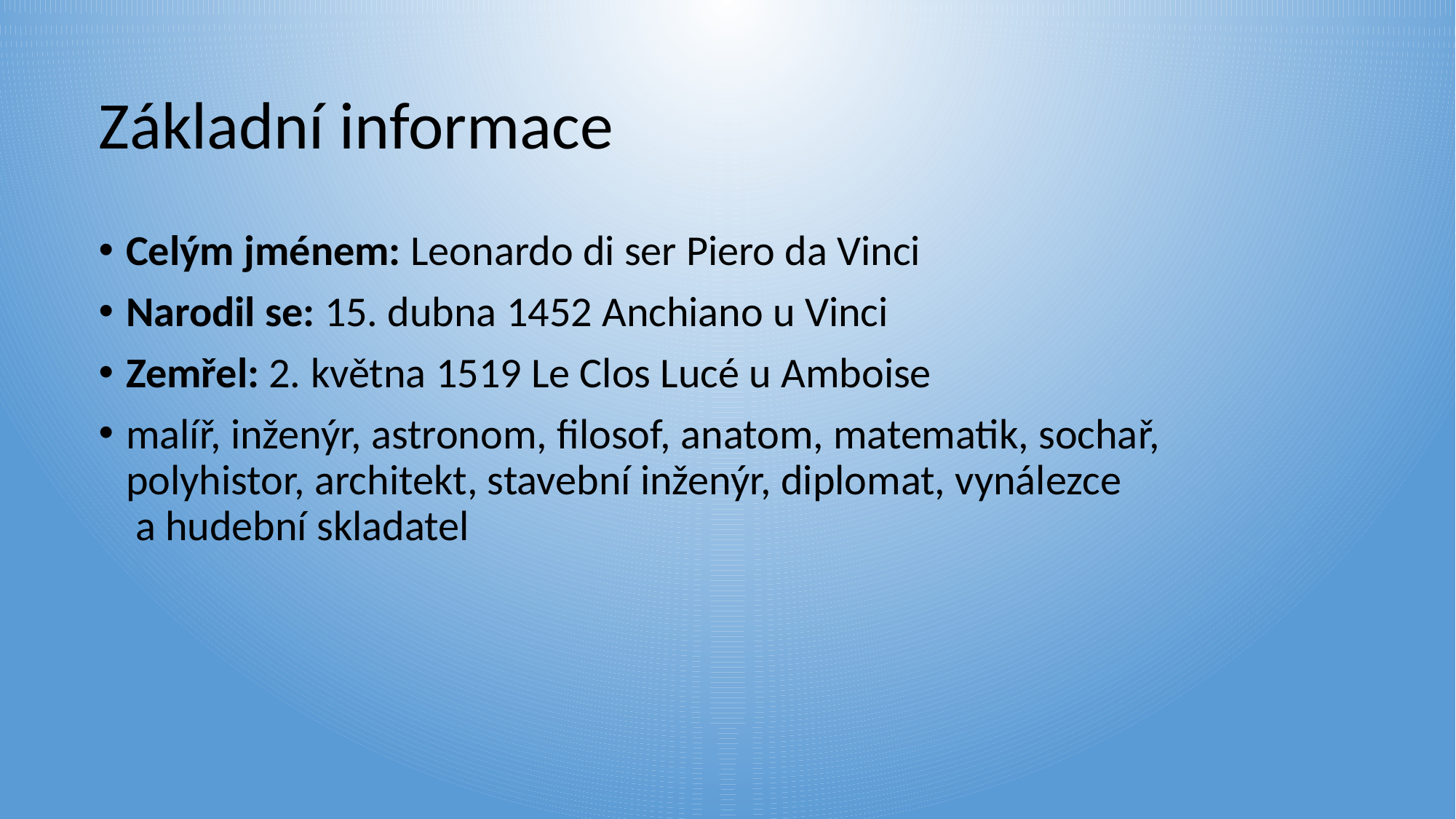

# Základní informace
Celým jménem: Leonardo di ser Piero da Vinci
Narodil se: 15. dubna 1452 Anchiano u Vinci
Zemřel: 2. května 1519 Le Clos Lucé u Amboise
malíř, inženýr, astronom, filosof, anatom, matematik, sochař, polyhistor, architekt, stavební inženýr, diplomat, vynálezce 		  a hudební skladatel